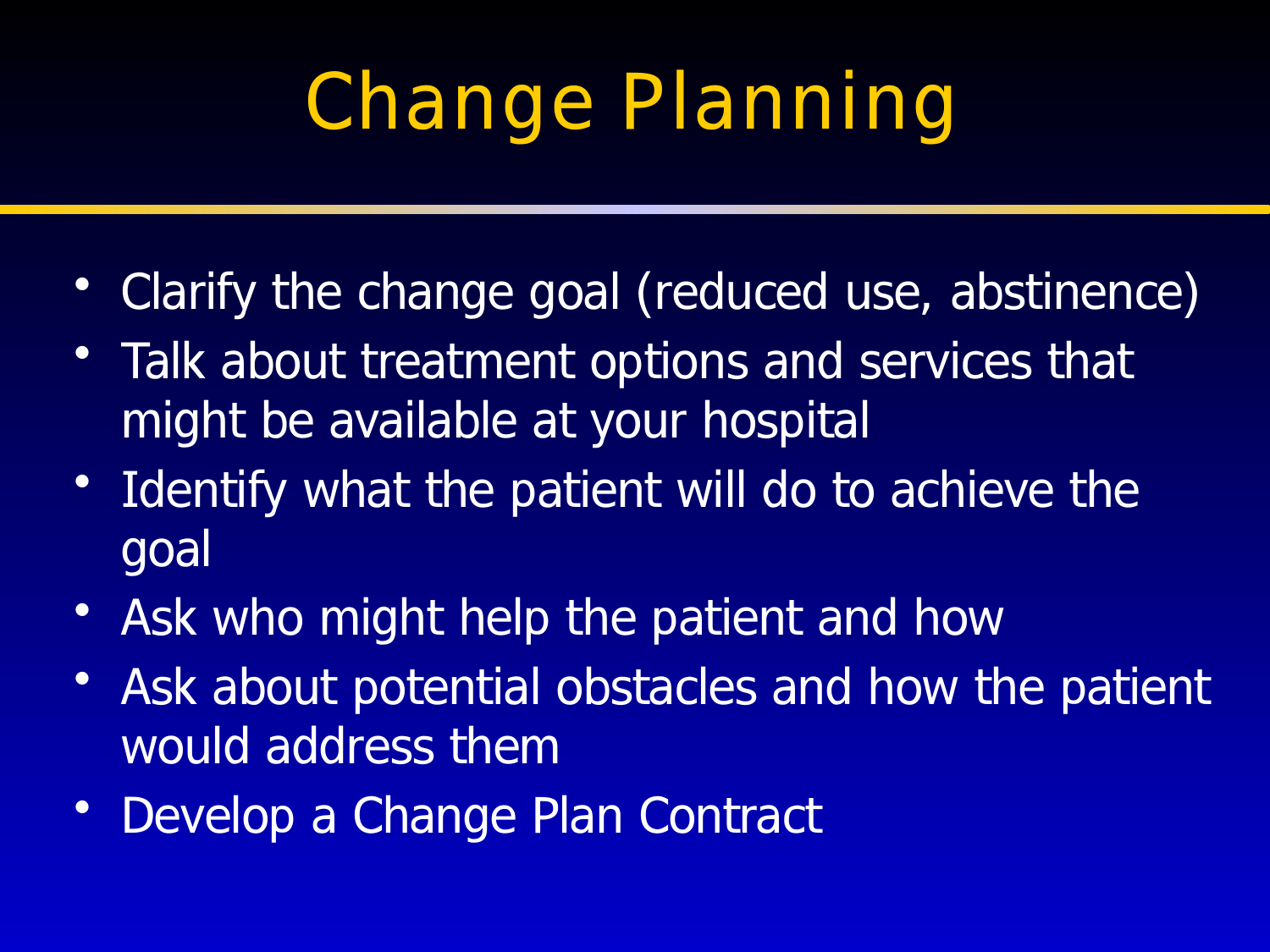

# Change Planning
Clarify the change goal (reduced use, abstinence)
Talk about treatment options and services that might be available at your hospital
Identify what the patient will do to achieve the goal
Ask who might help the patient and how
Ask about potential obstacles and how the patient would address them
Develop a Change Plan Contract